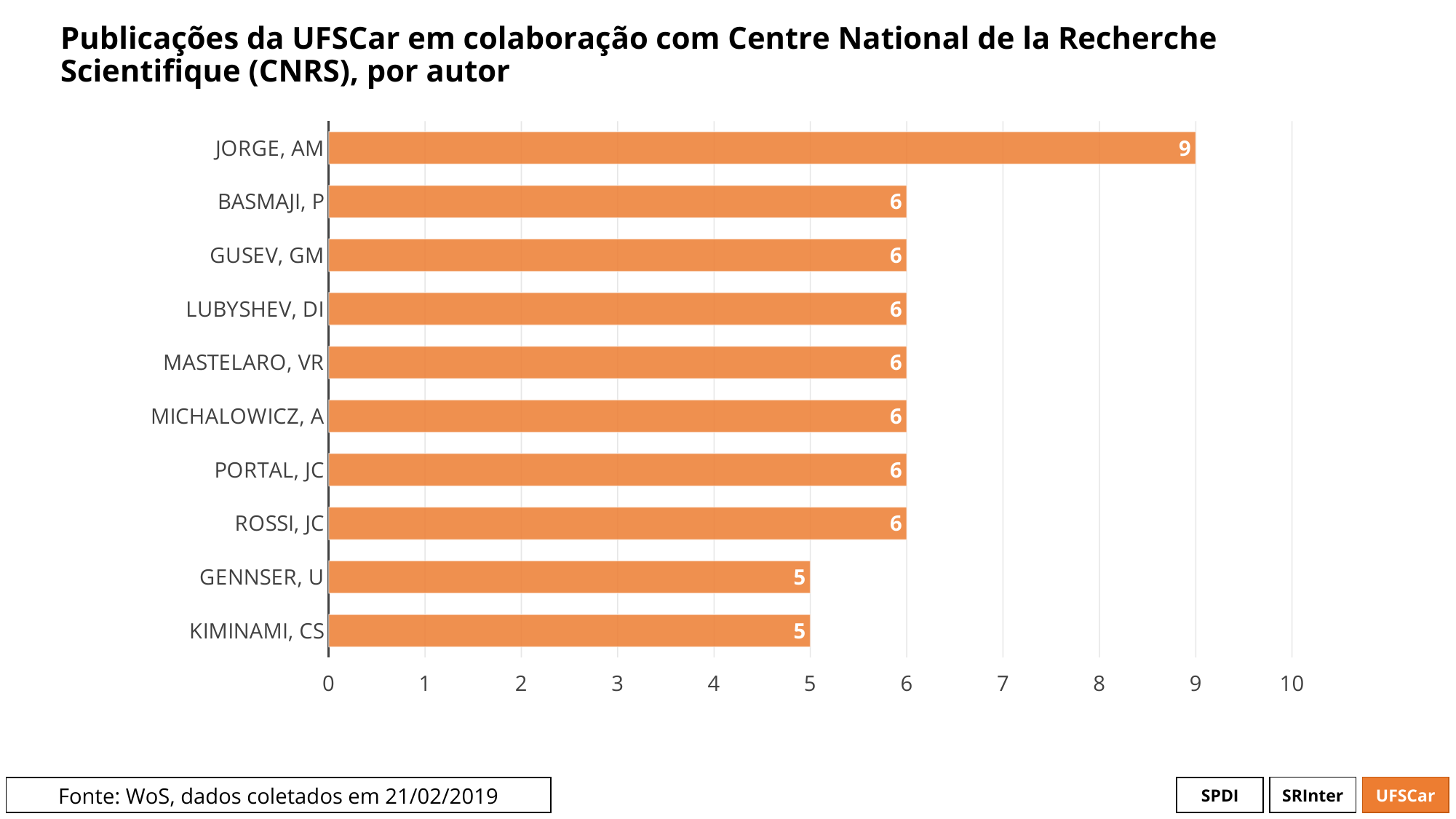

# Publicações da UFSCar em colaboração com Centre National de la Recherche Scientifique (CNRS), por autor

### Chart

| Category | # Records |
|---|---|
| JORGE, AM | 9.0 |
| BASMAJI, P | 6.0 |
| GUSEV, GM | 6.0 |
| LUBYSHEV, DI | 6.0 |
| MASTELARO, VR | 6.0 |
| MICHALOWICZ, A | 6.0 |
| PORTAL, JC | 6.0 |
| ROSSI, JC | 6.0 |
| GENNSER, U | 5.0 |
| KIMINAMI, CS | 5.0 |